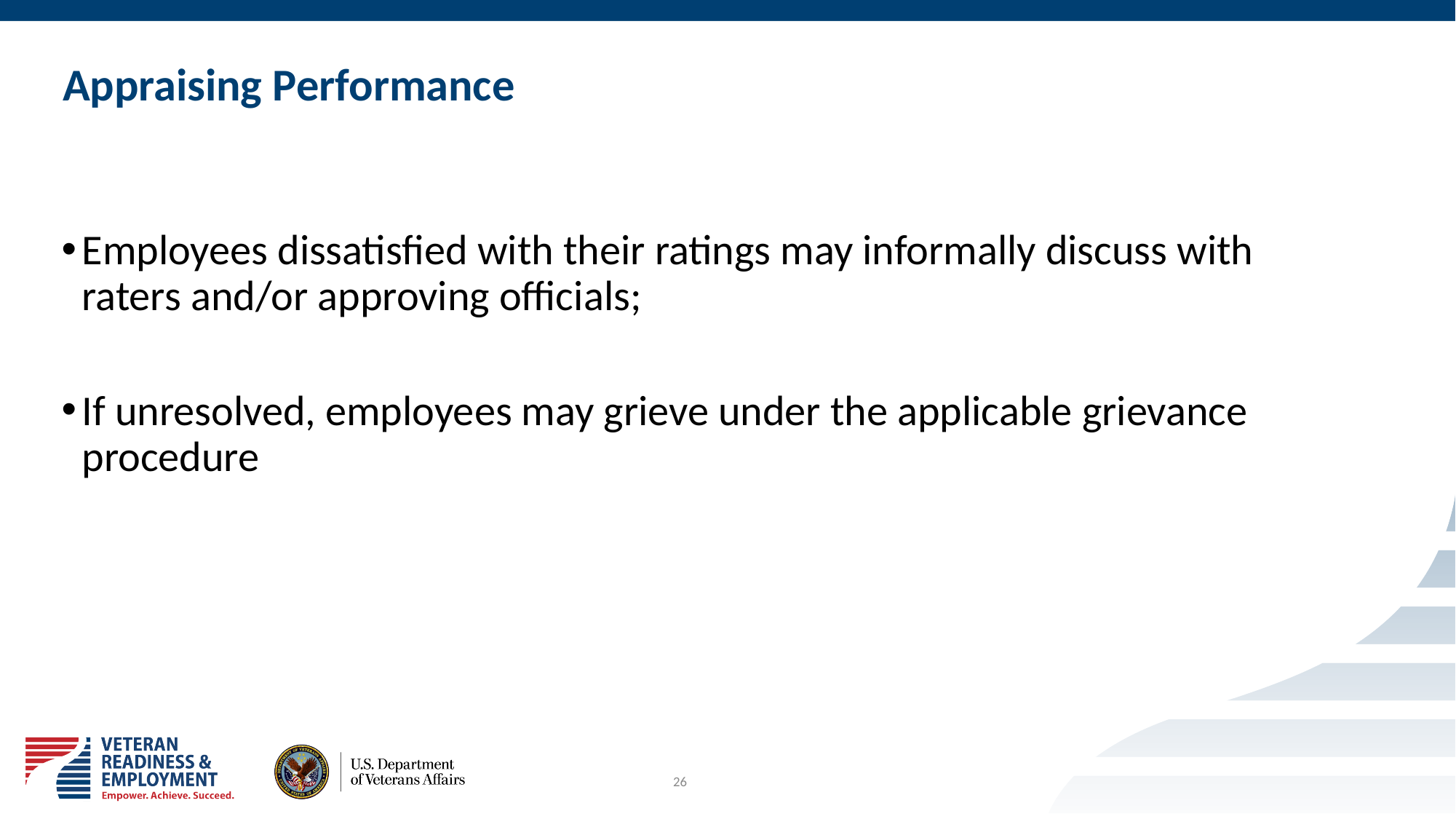

# Appraising Performance

Employees dissatisfied with their ratings may informally discuss with raters and/or approving officials;

If unresolved, employees may grieve under the applicable grievance procedure

26